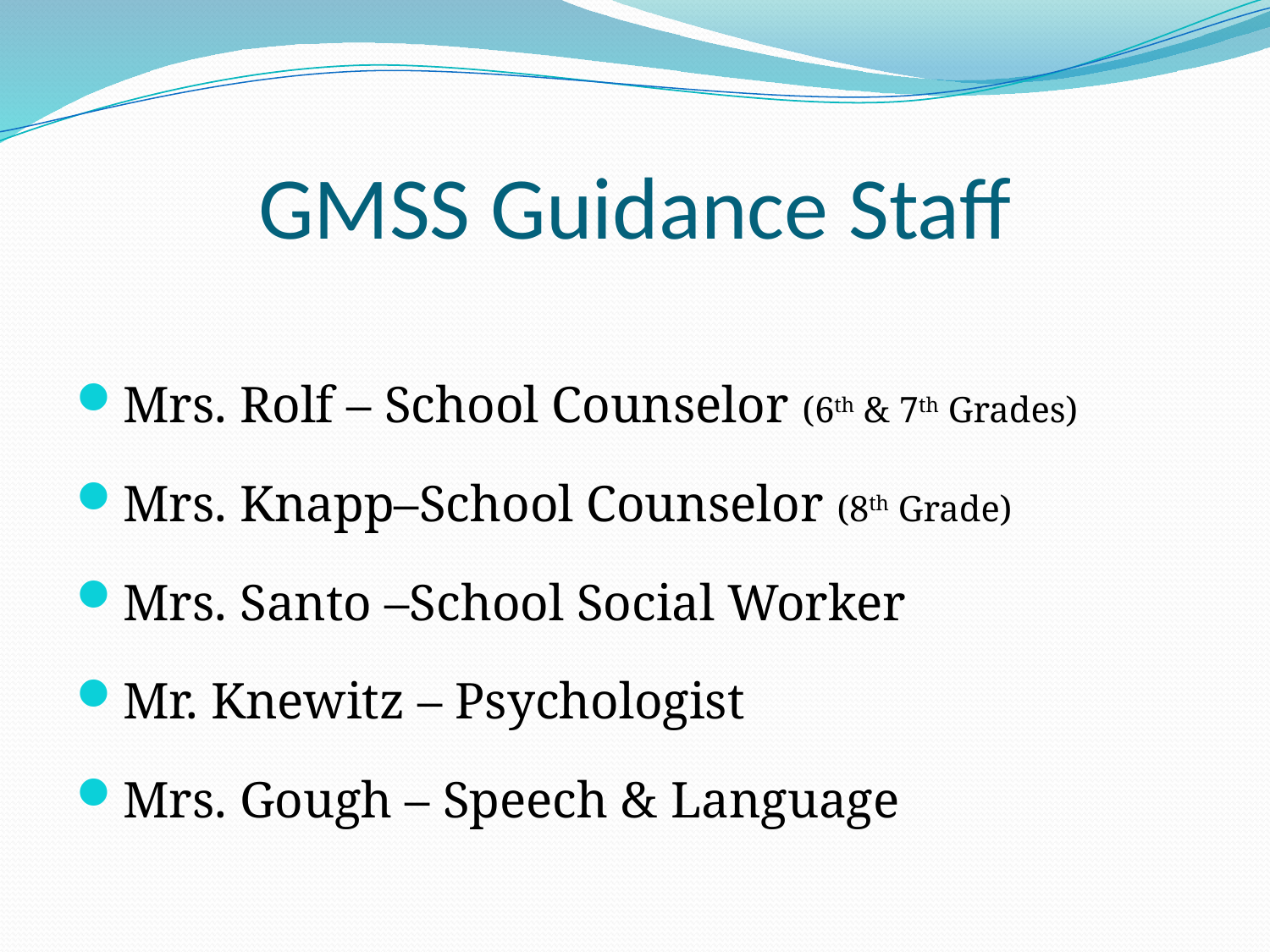

# GMSS Guidance Staff

Mrs. Rolf – School Counselor (6th & 7th Grades)
Mrs. Knapp–School Counselor (8th Grade)
Mrs. Santo –School Social Worker
Mr. Knewitz – Psychologist
Mrs. Gough – Speech & Language